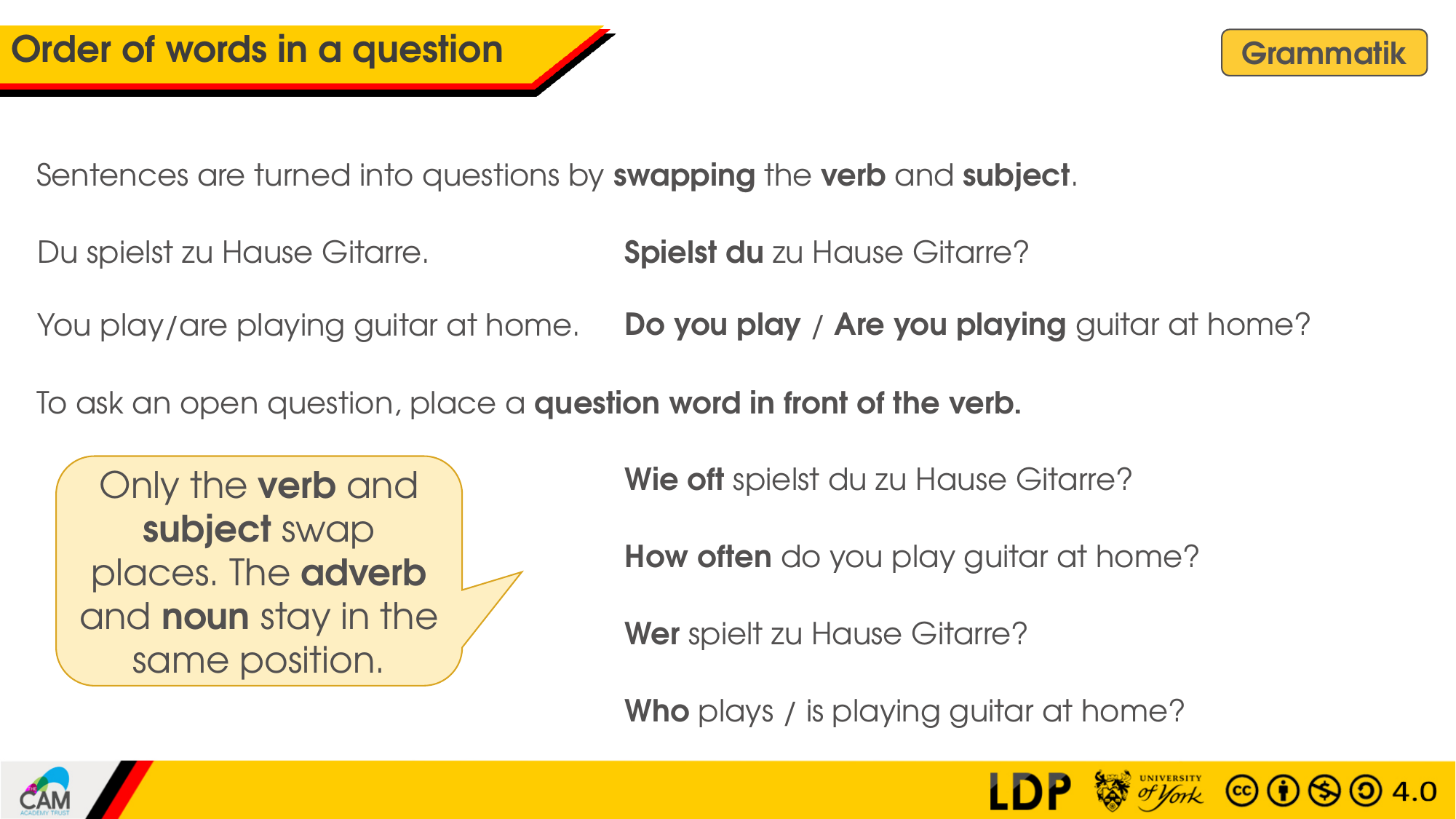

# Order of words in a question
Grammatik

Sentences are turned into questions by swapping the verb and subject.
Du spielst zu Hause Gitarre.
Spielst du zu Hause Gitarre?
Do you play / Are you playing guitar at home?
You play/are playing guitar at home.
To ask an open question, place a question word in front of the verb.
Wie oft spielst du zu Hause Gitarre?
Only the verb and subject swap places. The adverb and noun stay in the same position.
How often do you play guitar at home?
Wer spielt zu Hause Gitarre?
Who plays / is playing guitar at home?